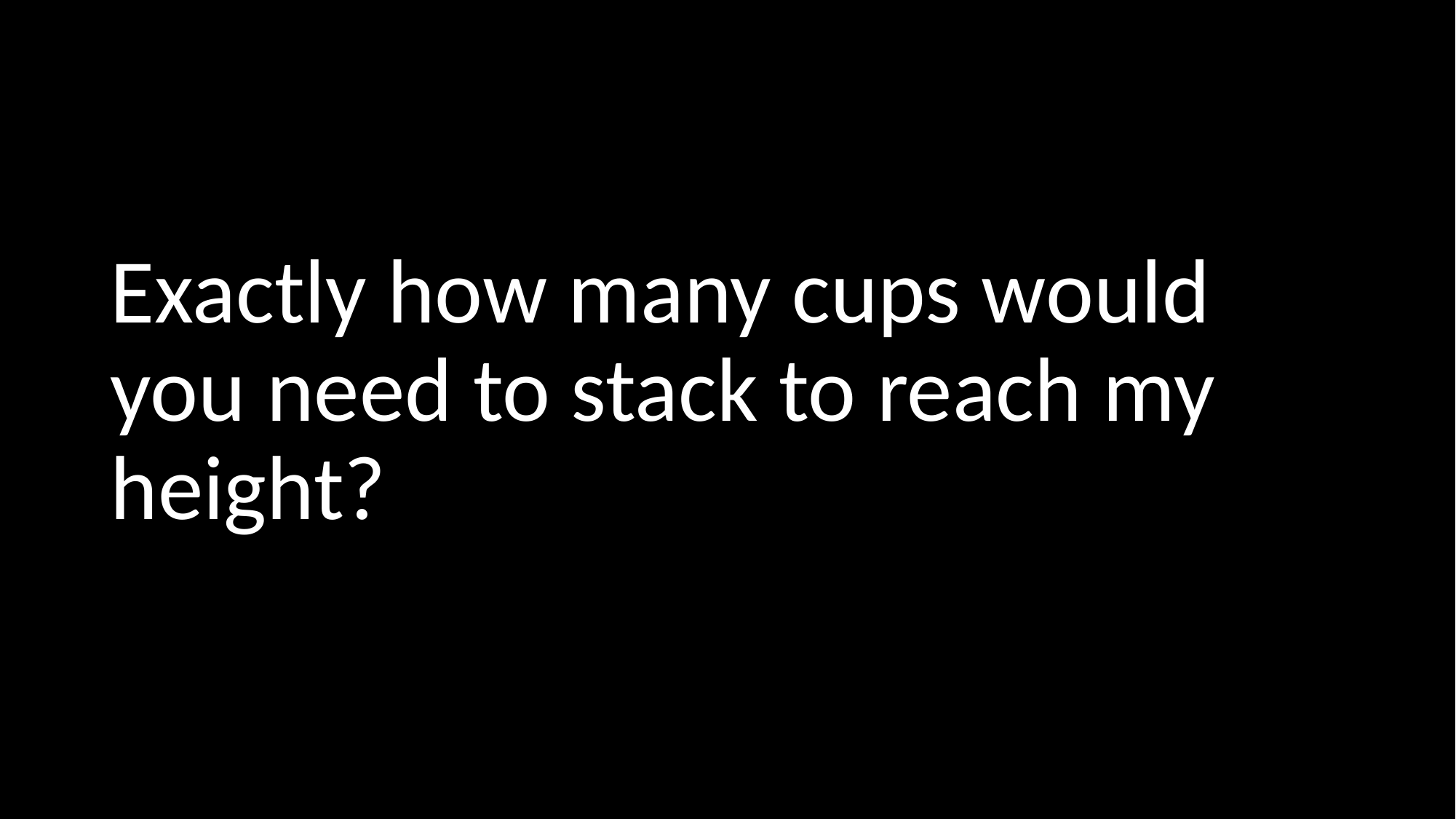

# Exactly how many cups would you need to stack to reach my height?